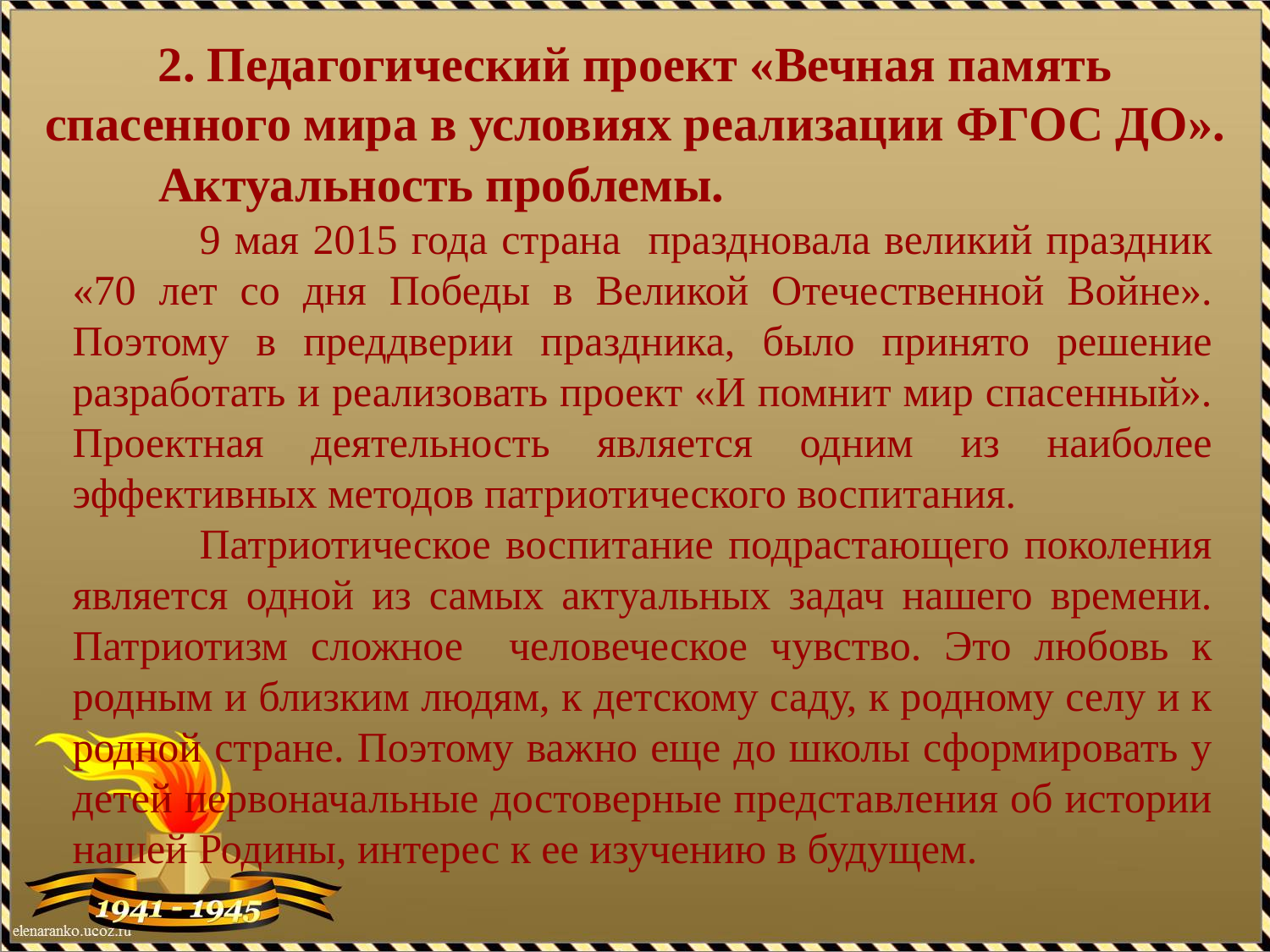

2. Педагогический проект «Вечная память спасенного мира в условиях реализации ФГОС ДО».
       Актуальность проблемы.
	9 мая 2015 года страна  праздновала великий праздник «70 лет со дня Победы в Великой Отечественной Войне». Поэтому в преддверии праздника, было принято решение разработать и реализовать проект «И помнит мир спасенный». Проектная деятельность является одним из наиболее эффективных методов патриотического воспитания.
	Патриотическое воспитание подрастающего поколения является одной из самых актуальных задач нашего времени. Патриотизм сложное  человеческое чувство. Это любовь к родным и близким людям, к детскому саду, к родному селу и к родной стране. Поэтому важно еще до школы сформировать у детей первоначальные достоверные представления об истории нашей Родины, интерес к ее изучению в будущем.